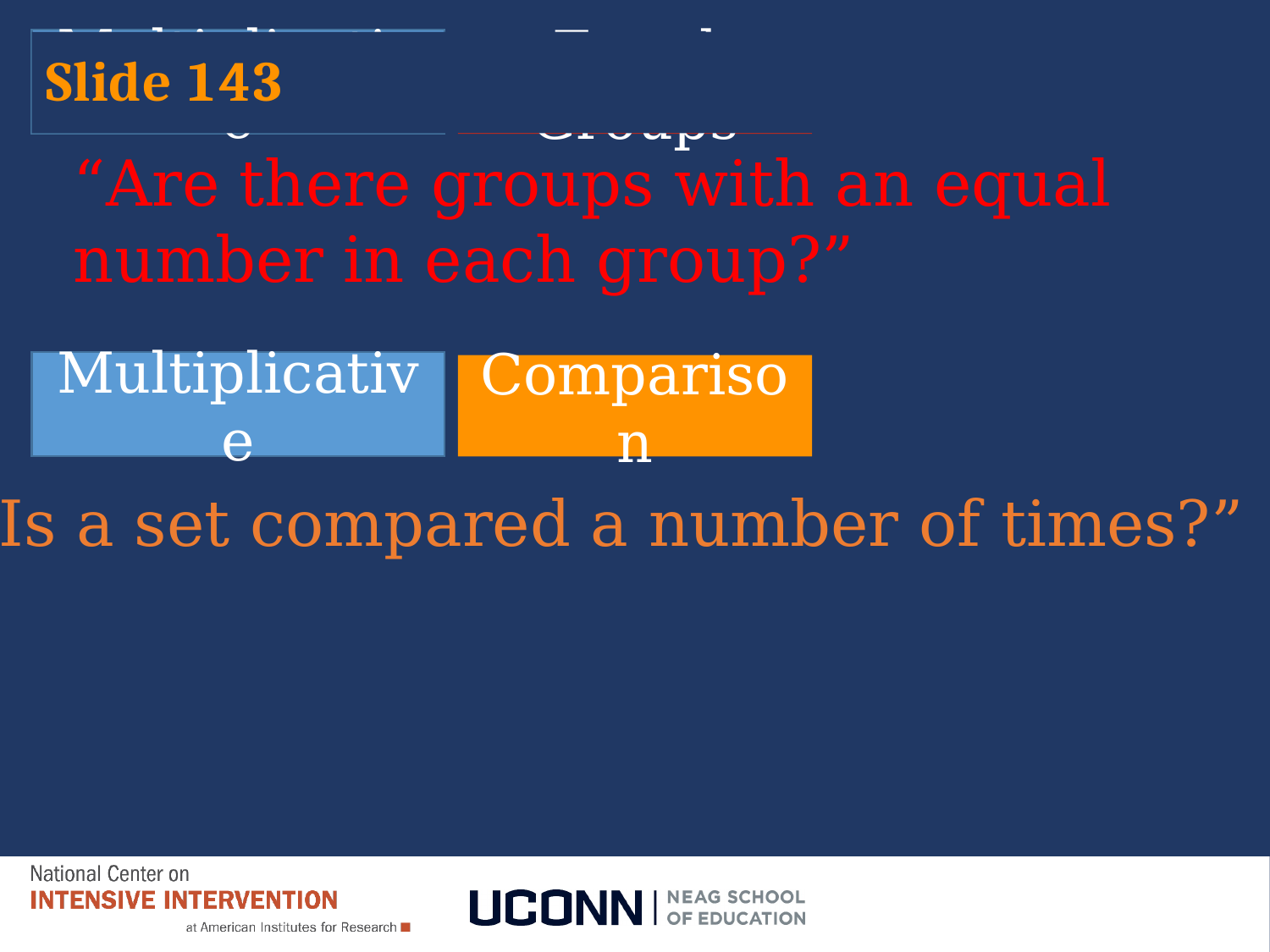

Multiplicative
# Slide 143
Equal Groups
“Are there groups with an equal number in each group?”
Multiplicative
Comparison
“Is a set compared a number of times?”